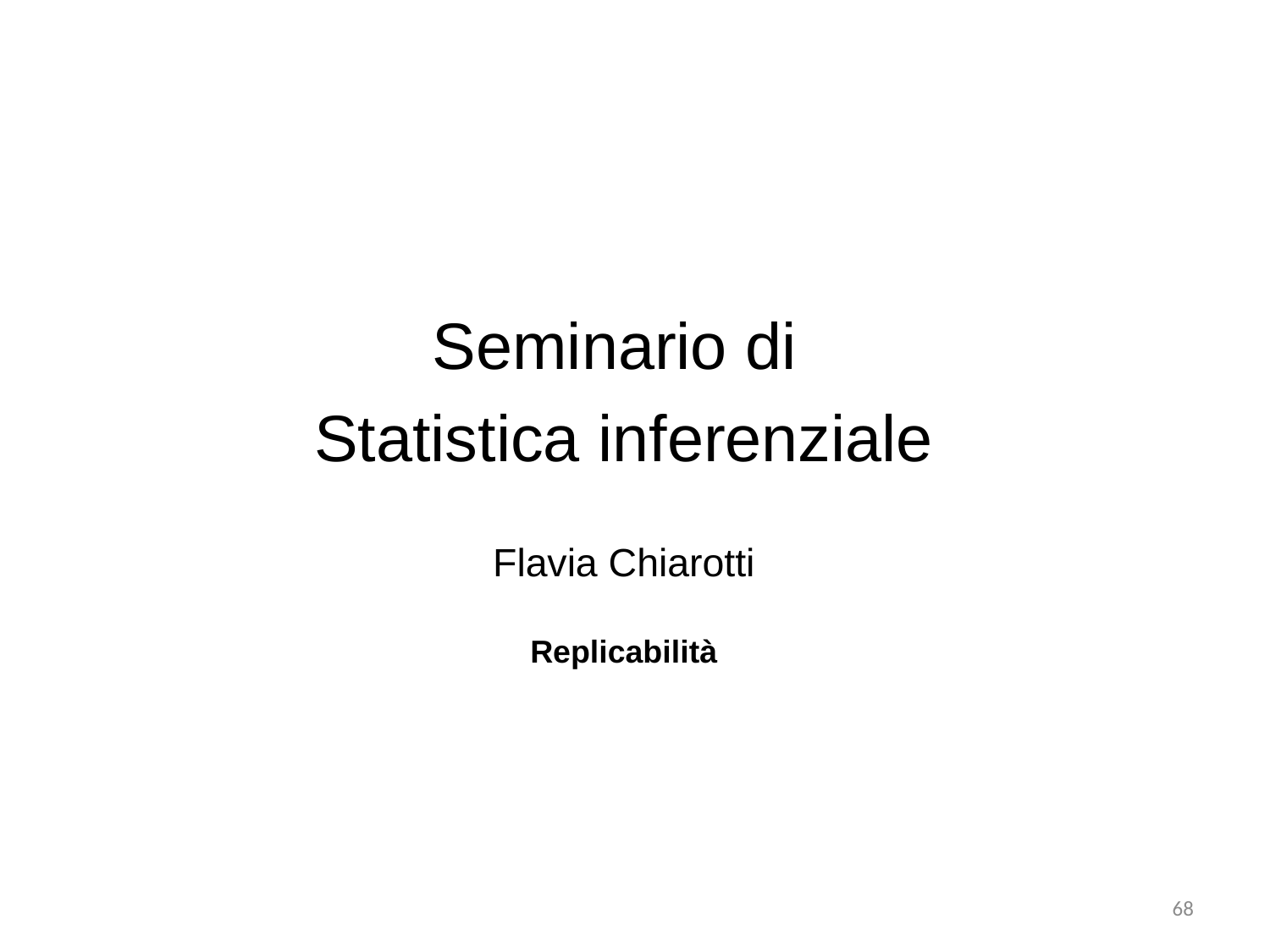

Seminario di
Statistica inferenziale

Flavia Chiarotti
Replicabilità
68